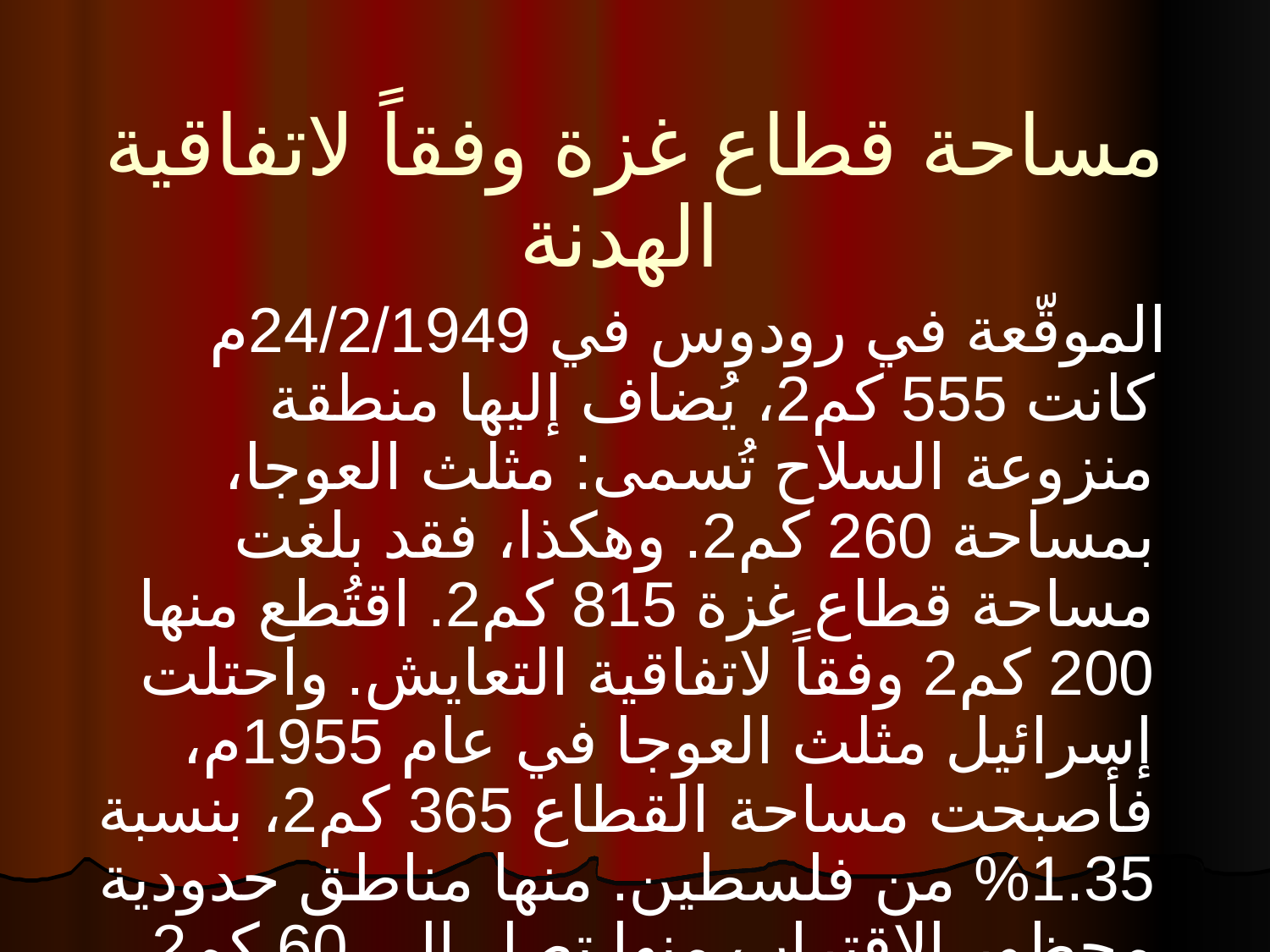

مساحة قطاع غزة وفقاً لاتفاقية الهدنة
  الموقّعة في رودوس في 24/2/1949م كانت 555 كم2، يُضاف إليها منطقة منزوعة السلاح تُسمى: مثلث العوجا، بمساحة 260 كم2. وهكذا، فقد بلغت مساحة قطاع غزة 815 كم2. اقتُطع منها 200 كم2 وفقاً لاتفاقية التعايش. واحتلت إسرائيل مثلث العوجا في عام 1955م، فأصبحت مساحة القطاع 365 كم2، بنسبة 1.35% من فلسطين. منها مناطق حدودية محظور الاقتراب منها تصل إلى 60 كم2. وسُجلت الاتفاقية لدى مجلس الأمن في 17/3/1950م.